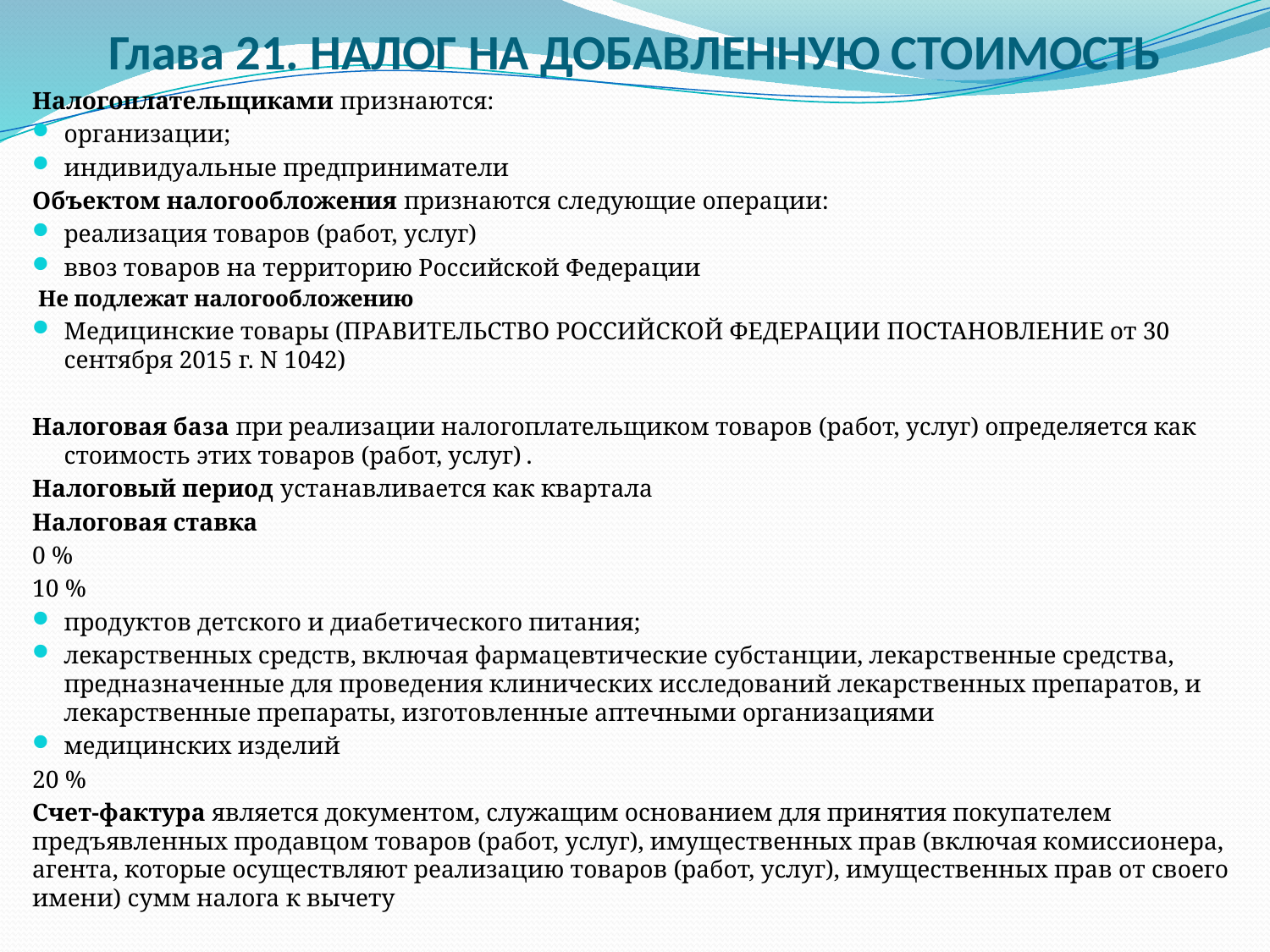

# Глава 21. НАЛОГ НА ДОБАВЛЕННУЮ СТОИМОСТЬ
Налогоплательщиками признаются:
организации;
индивидуальные предприниматели
Объектом налогообложения признаются следующие операции:
реализация товаров (работ, услуг)
ввоз товаров на территорию Российской Федерации
 Не подлежат налогообложению
Медицинские товары (ПРАВИТЕЛЬСТВО РОССИЙСКОЙ ФЕДЕРАЦИИ ПОСТАНОВЛЕНИЕ от 30 сентября 2015 г. N 1042)

Налоговая база при реализации налогоплательщиком товаров (работ, услуг) определяется как стоимость этих товаров (работ, услуг)	.
Налоговый период устанавливается как квартала
Налоговая ставка
0 %
10 %
продуктов детского и диабетического питания;
лекарственных средств, включая фармацевтические субстанции, лекарственные средства, предназначенные для проведения клинических исследований лекарственных препаратов, и лекарственные препараты, изготовленные аптечными организациями
медицинских изделий
20 %
Счет-фактура является документом, служащим основанием для принятия покупателем предъявленных продавцом товаров (работ, услуг), имущественных прав (включая комиссионера, агента, которые осуществляют реализацию товаров (работ, услуг), имущественных прав от своего имени) сумм налога к вычету